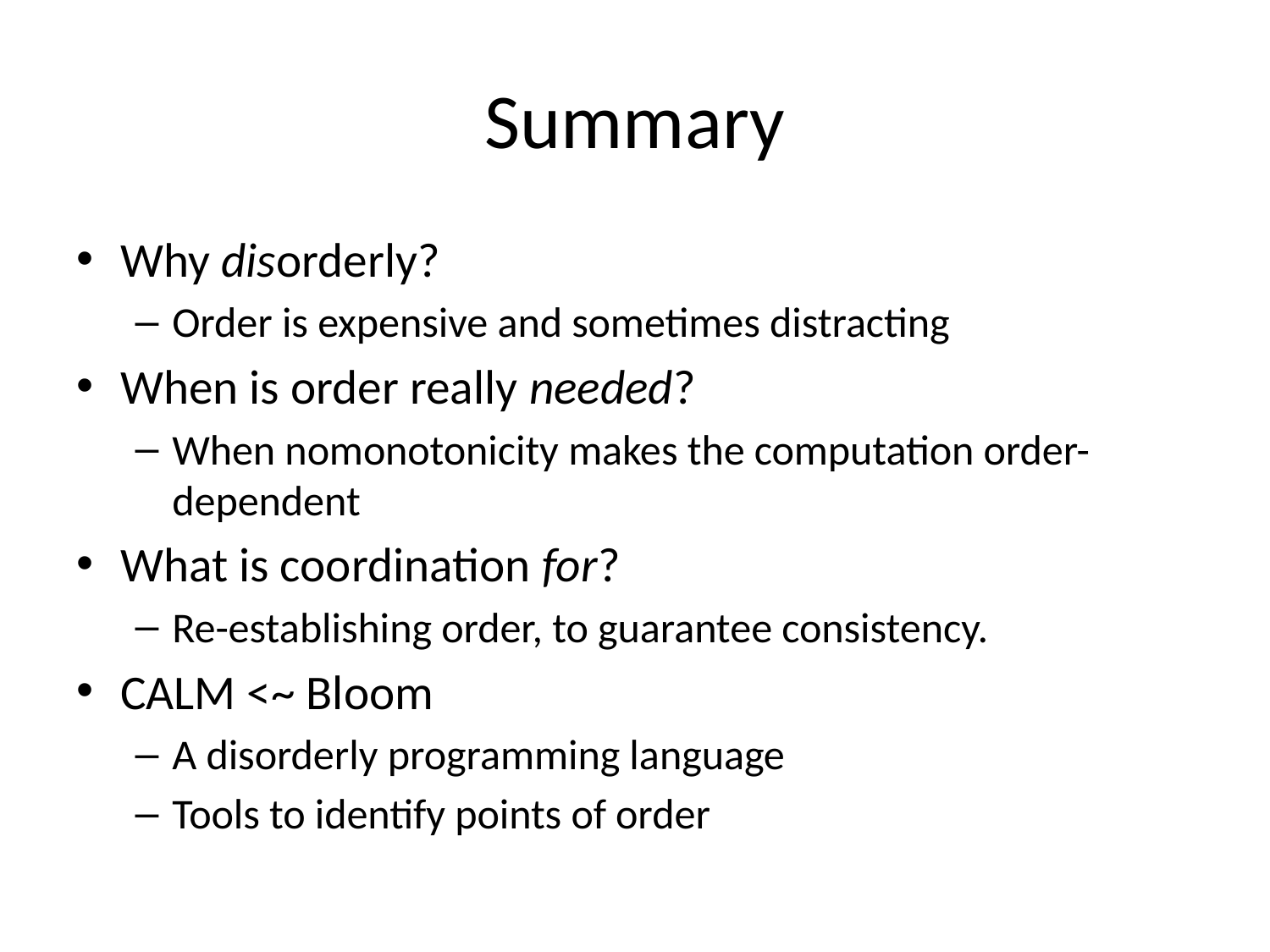

# Summary
Why disorderly?
Order is expensive and sometimes distracting
When is order really needed?
When nomonotonicity makes the computation order-dependent
What is coordination for?
Re-establishing order, to guarantee consistency.
CALM <~ Bloom
A disorderly programming language
Tools to identify points of order